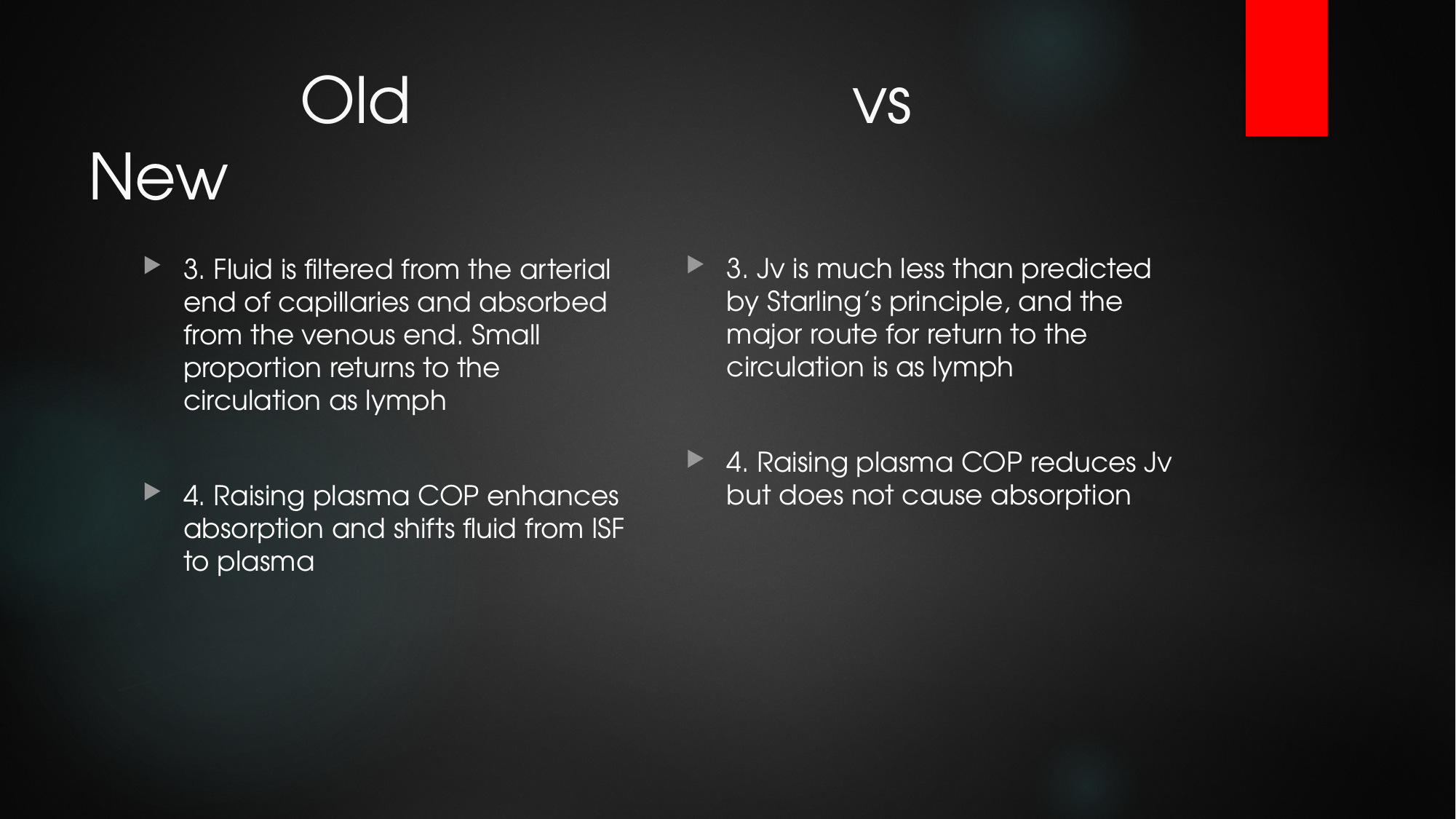

# Old					vs	     New
3. Jv is much less than predicted by Starling’s principle, and the major route for return to the circulation is as lymph

4. Raising plasma COP reduces Jv but does not cause absorption
3. Fluid is filtered from the arterial end of capillaries and absorbed from the venous end. Small proportion returns to the circulation as lymph

4. Raising plasma COP enhances absorption and shifts fluid from ISF to plasma